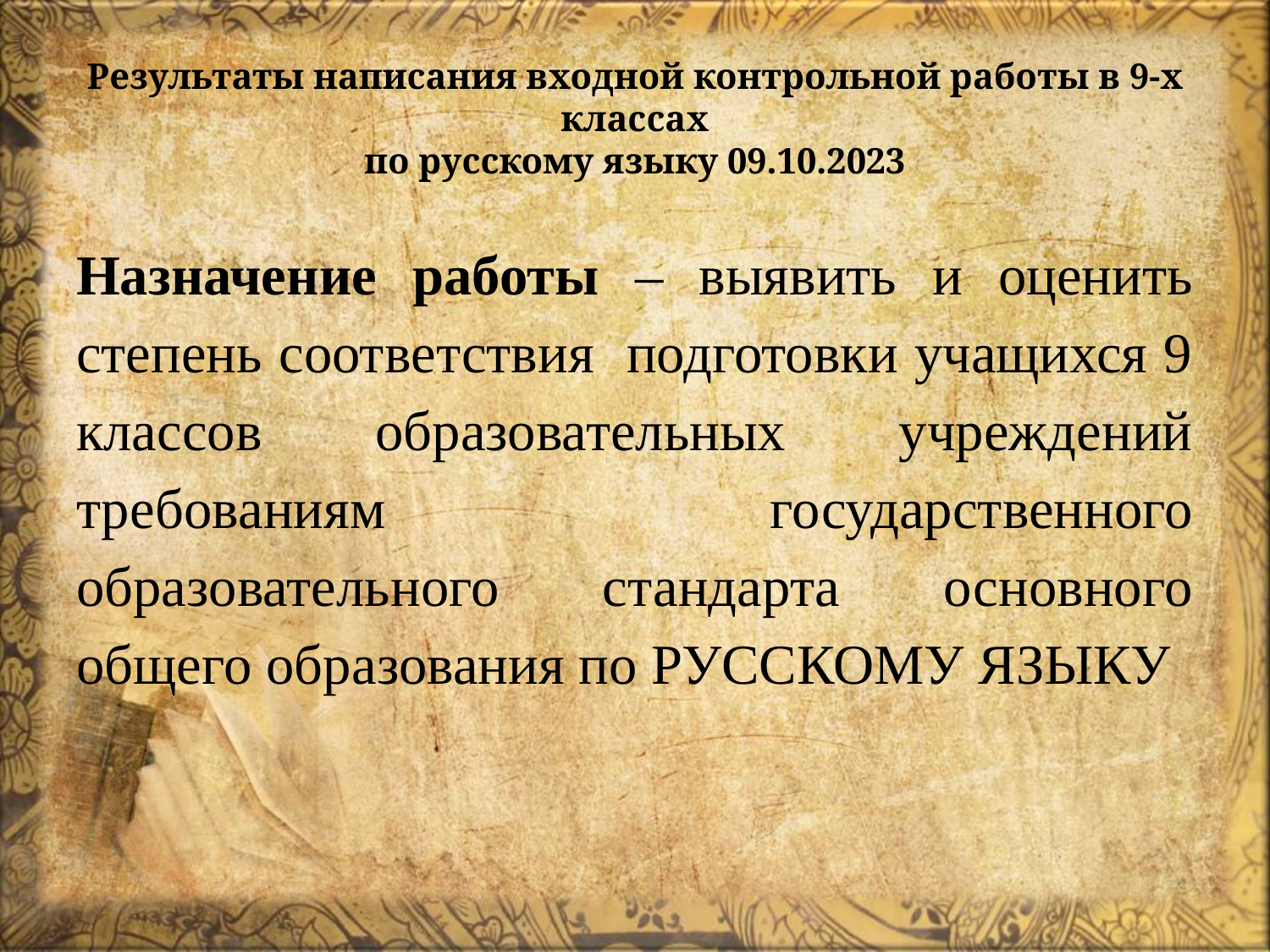

# Результаты написания входной контрольной работы в 9-х классах по русскому языку 09.10.2023
Назначение работы – выявить и оценить степень соответствия  подготовки учащихся 9 классов образовательных учреждений требованиям государственного образовательного стандарта основного общего образования по РУССКОМУ ЯЗЫКУ